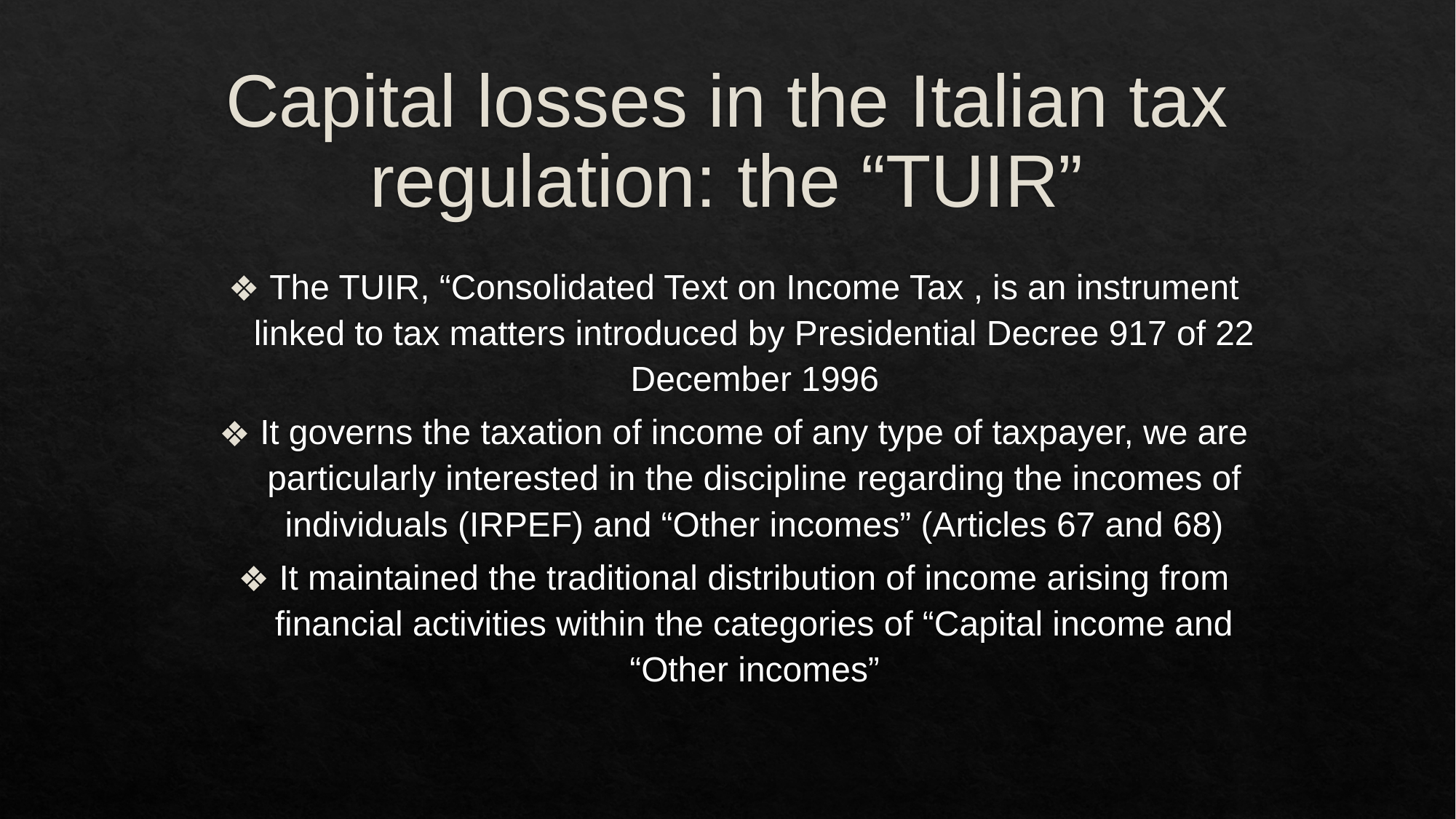

# Capital losses in the Italian tax regulation: the “TUIR”
The TUIR, “Consolidated Text on Income Tax , is an instrument linked to tax matters introduced by Presidential Decree 917 of 22 December 1996
It governs the taxation of income of any type of taxpayer, we are particularly interested in the discipline regarding the incomes of individuals (IRPEF) and “Other incomes” (Articles 67 and 68)
It maintained the traditional distribution of income arising from financial activities within the categories of “Capital income and “Other incomes”